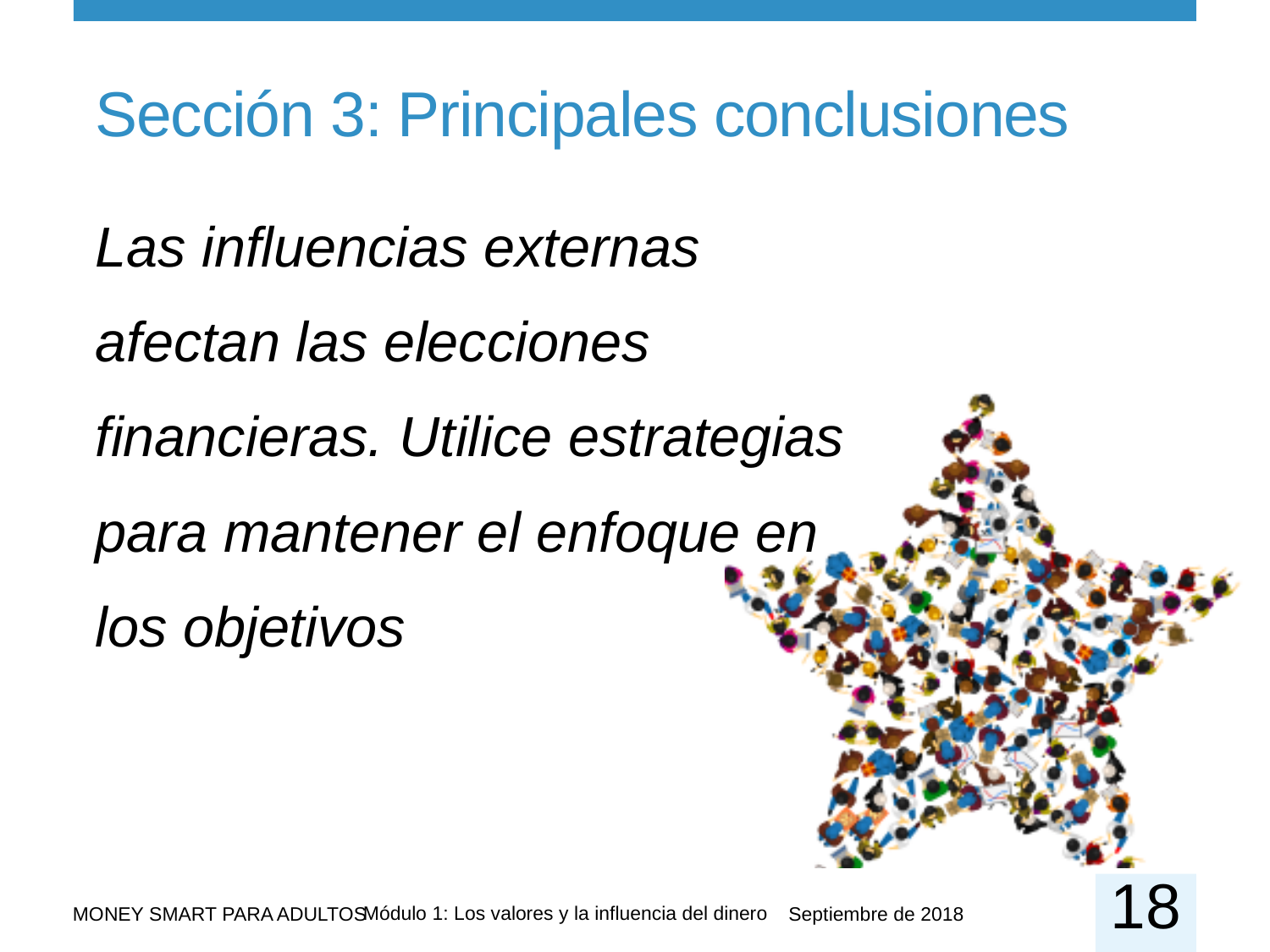

# Sección 3: Principales conclusiones
Las influencias externas afectan las elecciones financieras. Utilice estrategias para mantener el enfoque en los objetivos

18